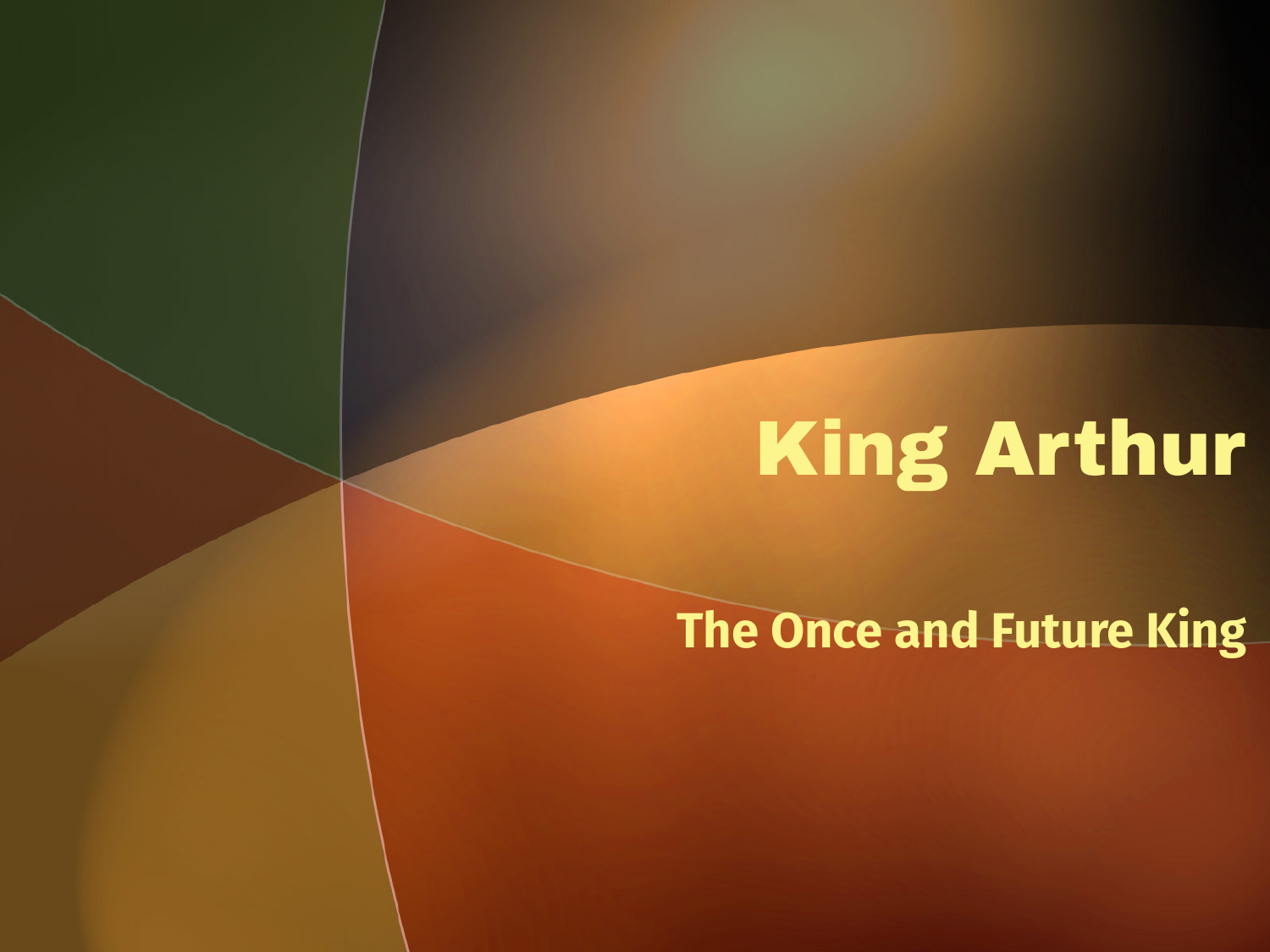

# King Arthur
The Once and Future King